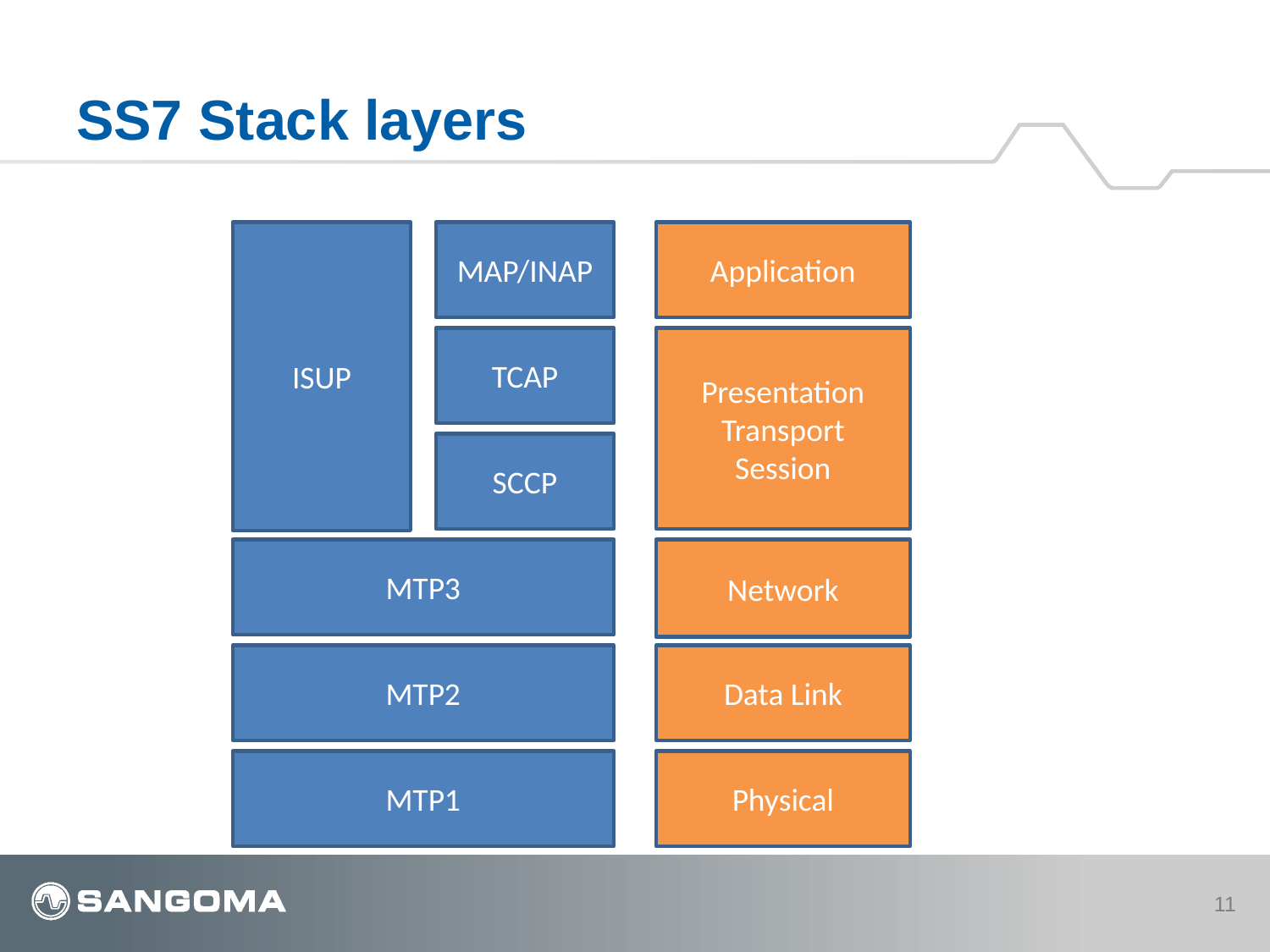

# SS7 Stack layers
ISUP
MAP/INAP
Application
TCAP
Presentation
Transport
Session
SCCP
MTP3
Network
MTP2
Data Link
MTP1
Physical
11